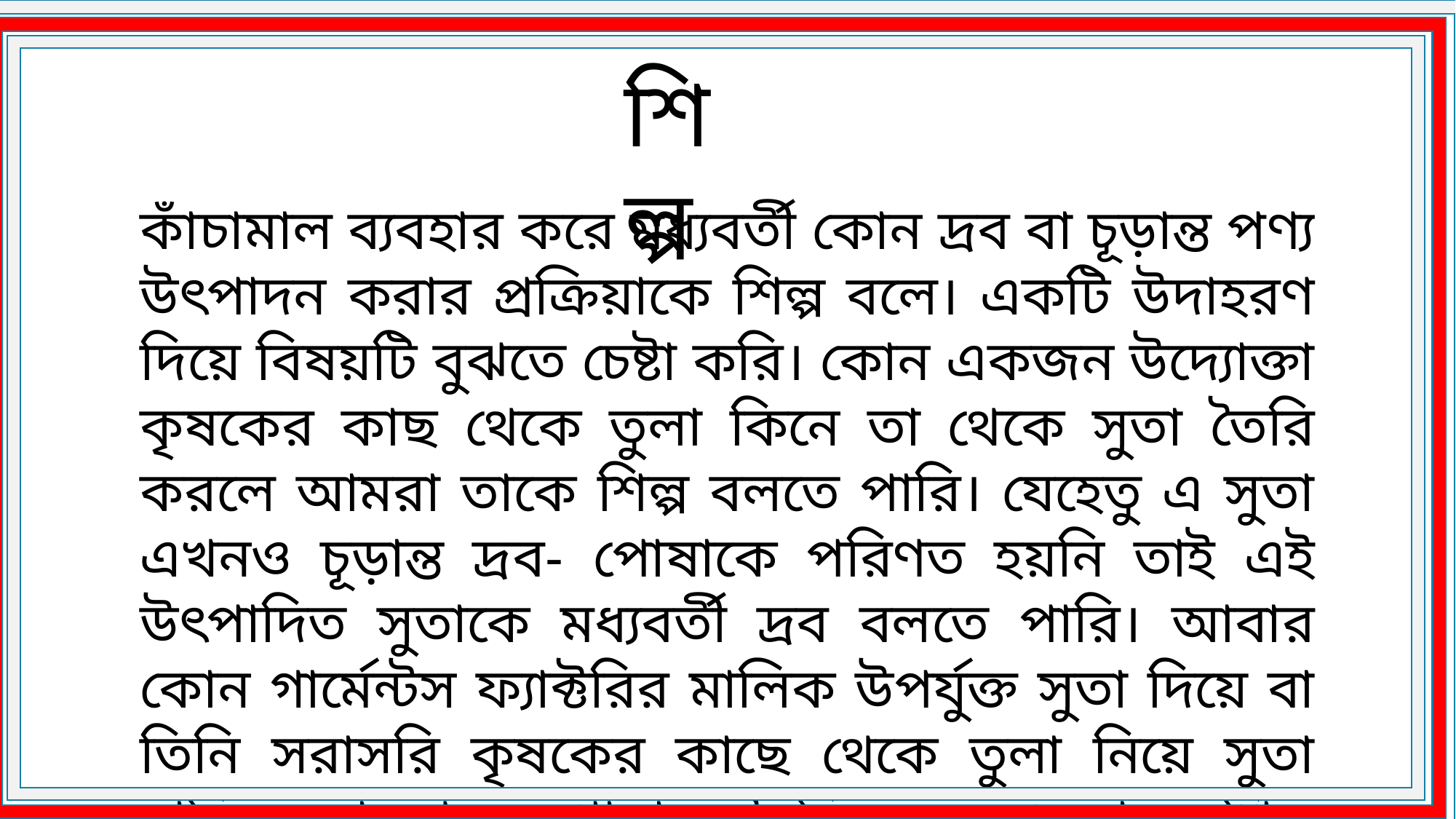

শিল্প
কাঁচামাল ব্যবহার করে মধ্যবর্তী কোন দ্রব বা চূড়ান্ত পণ্য উৎপাদন করার প্রক্রিয়াকে শিল্প বলে। একটি উদাহরণ দিয়ে বিষয়টি বুঝতে চেষ্টা করি। কোন একজন উদ্যোক্তা কৃষকের কাছ থেকে তুলা কিনে তা থেকে সুতা তৈরি করলে আমরা তাকে শিল্প বলতে পারি। যেহেতু এ সুতা এখনও চূড়ান্ত দ্রব- পোষাকে পরিণত হয়নি তাই এই উৎপাদিত সুতাকে মধ্যবর্তী দ্রব বলতে পারি। আবার কোন গার্মেন্টস ফ্যাক্টরির মালিক উপর্যুক্ত সুতা দিয়ে বা তিনি সরাসরি কৃষকের কাছে থেকে তুলা নিয়ে সুতা বানিয়ে তা থেকে পোষাক তৈরি করলেও তাকে শিল্প বলে।